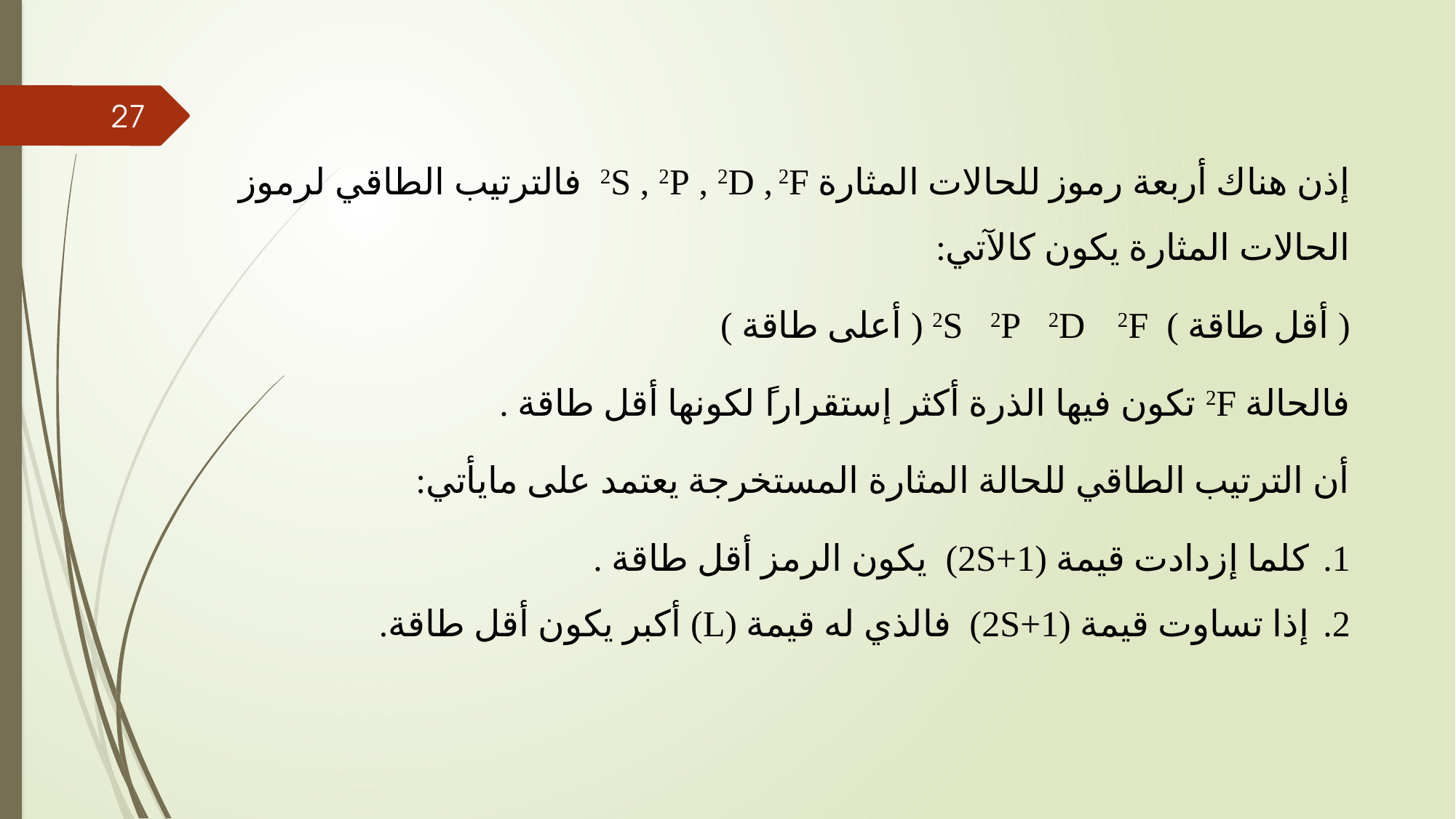

27
إذن هناك أربعة رموز للحالات المثارة 2S , 2P , 2D , 2F  فالترتيب الطاقي لرموز الحالات المثارة يكون كالآتي:
( أقل طاقة )  2S   2P   2D    2F ( أعلى طاقة )
فالحالة 2F تكون فيها الذرة أكثر إستقراراً لكونها أقل طاقة .
أن الترتيب الطاقي للحالة المثارة المستخرجة يعتمد على مايأتي:
كلما إزدادت قيمة (2S+1)  يكون الرمز أقل طاقة .
إذا تساوت قيمة (2S+1)  فالذي له قيمة (L) أكبر يكون أقل طاقة.